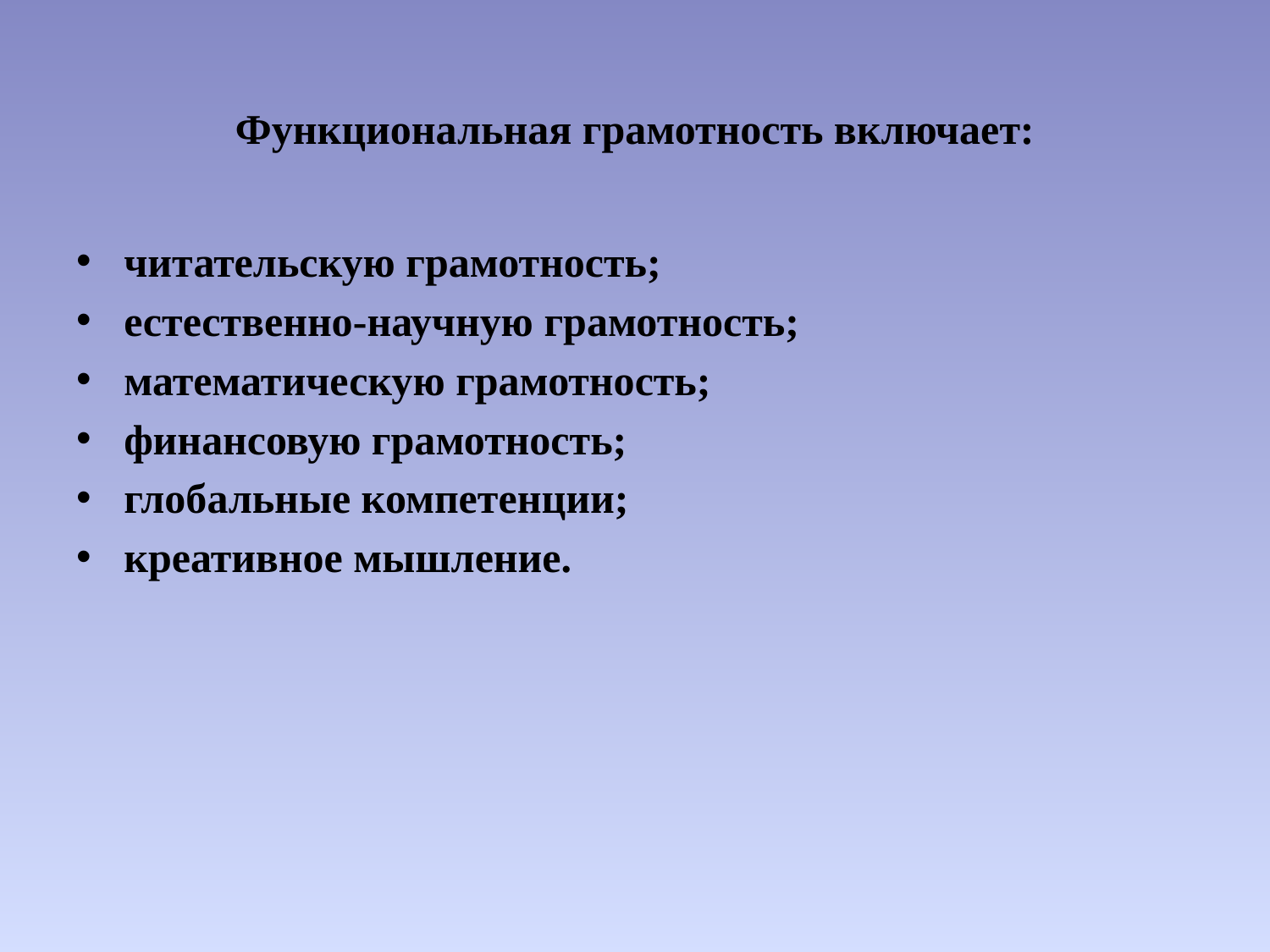

# Функциональная грамотность включает:
читательскую грамотность;
естественно-научную грамотность;
математическую грамотность;
финансовую грамотность;
глобальные компетенции;
креативное мышление.